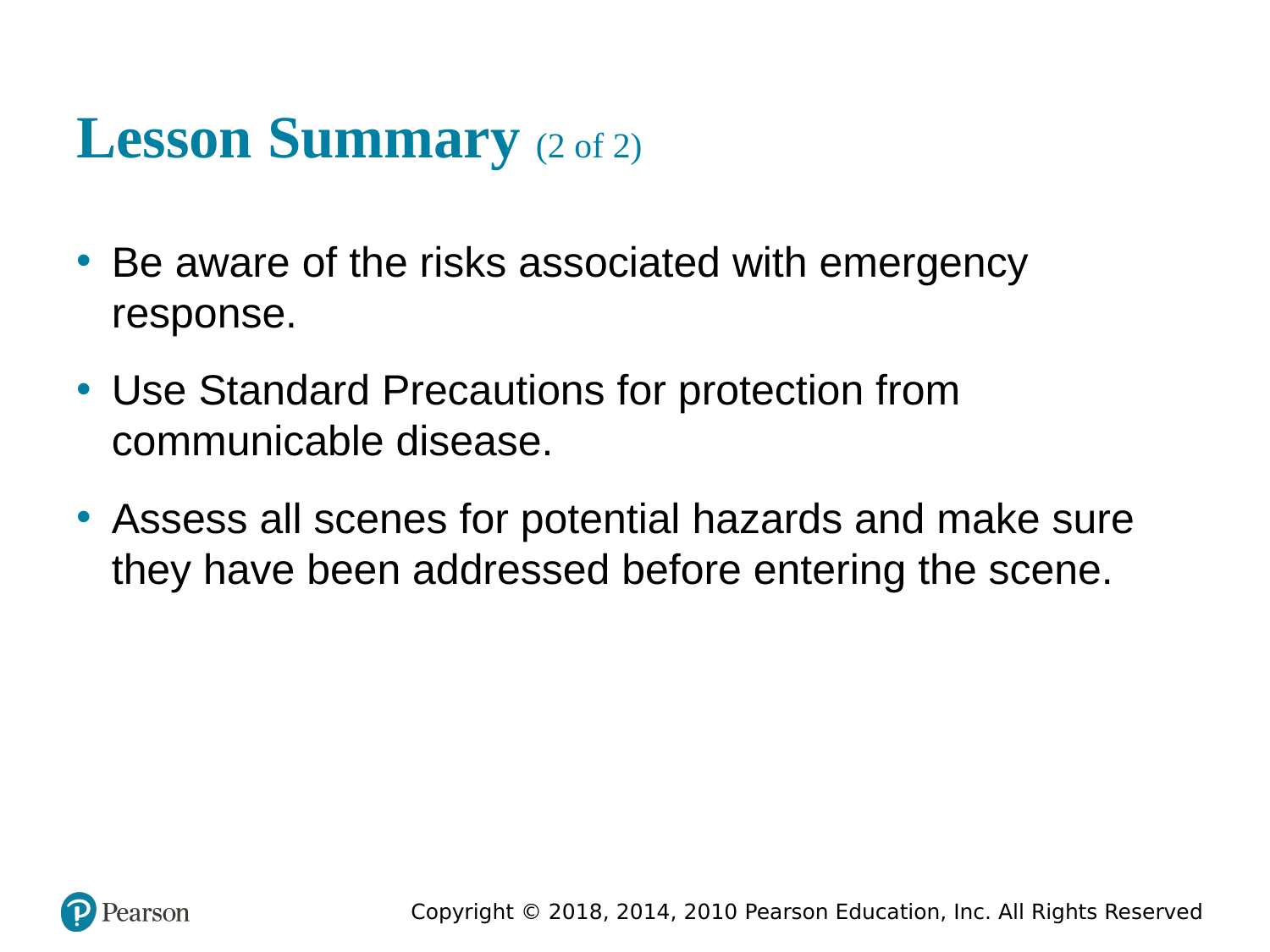

# Lesson Summary (2 of 2)
Be aware of the risks associated with emergency response.
Use Standard Precautions for protection from communicable disease.
Assess all scenes for potential hazards and make sure they have been addressed before entering the scene.